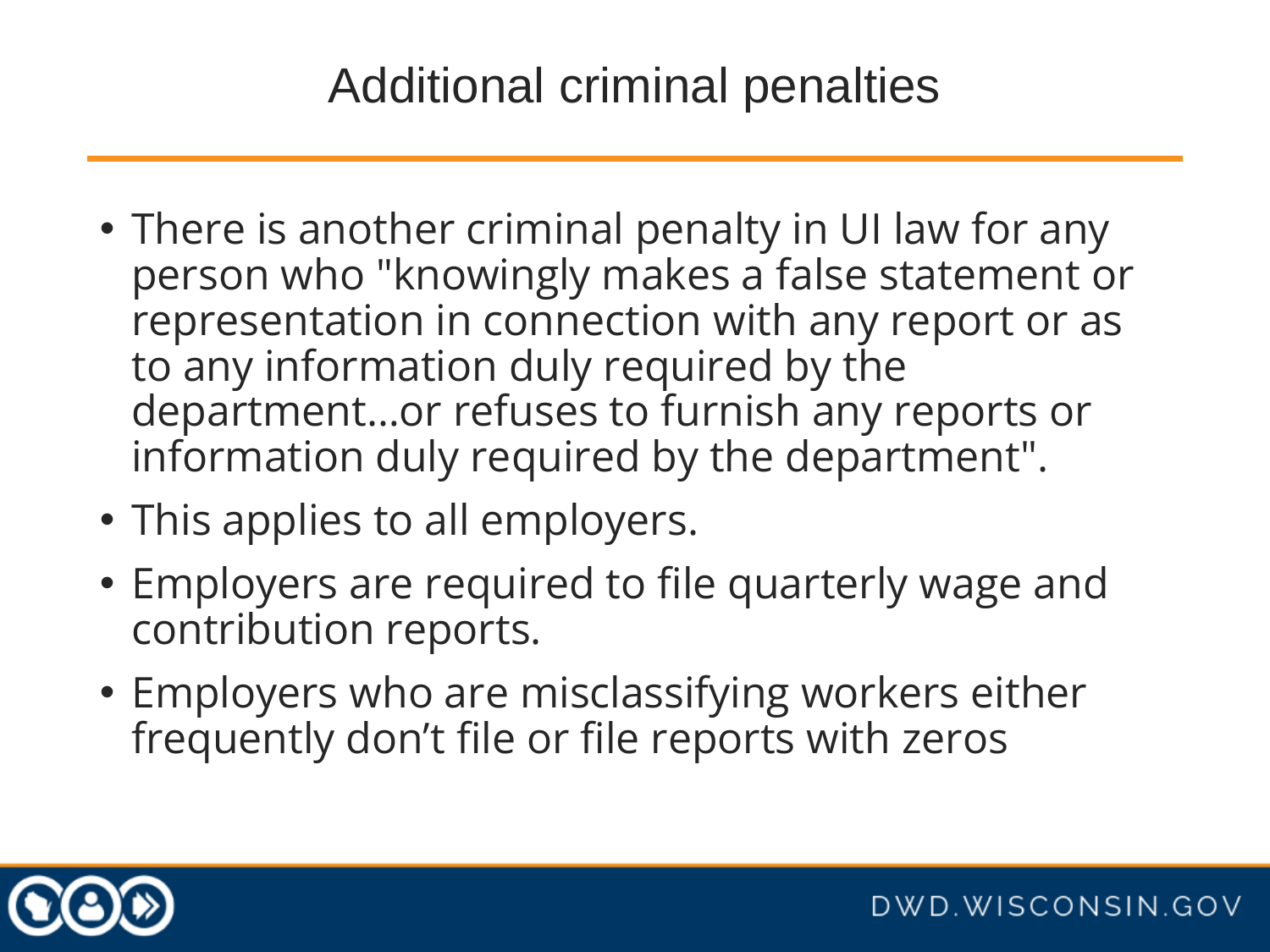

# Additional criminal penalties
There is another criminal penalty in UI law for any person who "knowingly makes a false statement or representation in connection with any report or as to any information duly required by the department…or refuses to furnish any reports or information duly required by the department".
This applies to all employers.
Employers are required to file quarterly wage and contribution reports.
Employers who are misclassifying workers either frequently don’t file or file reports with zeros